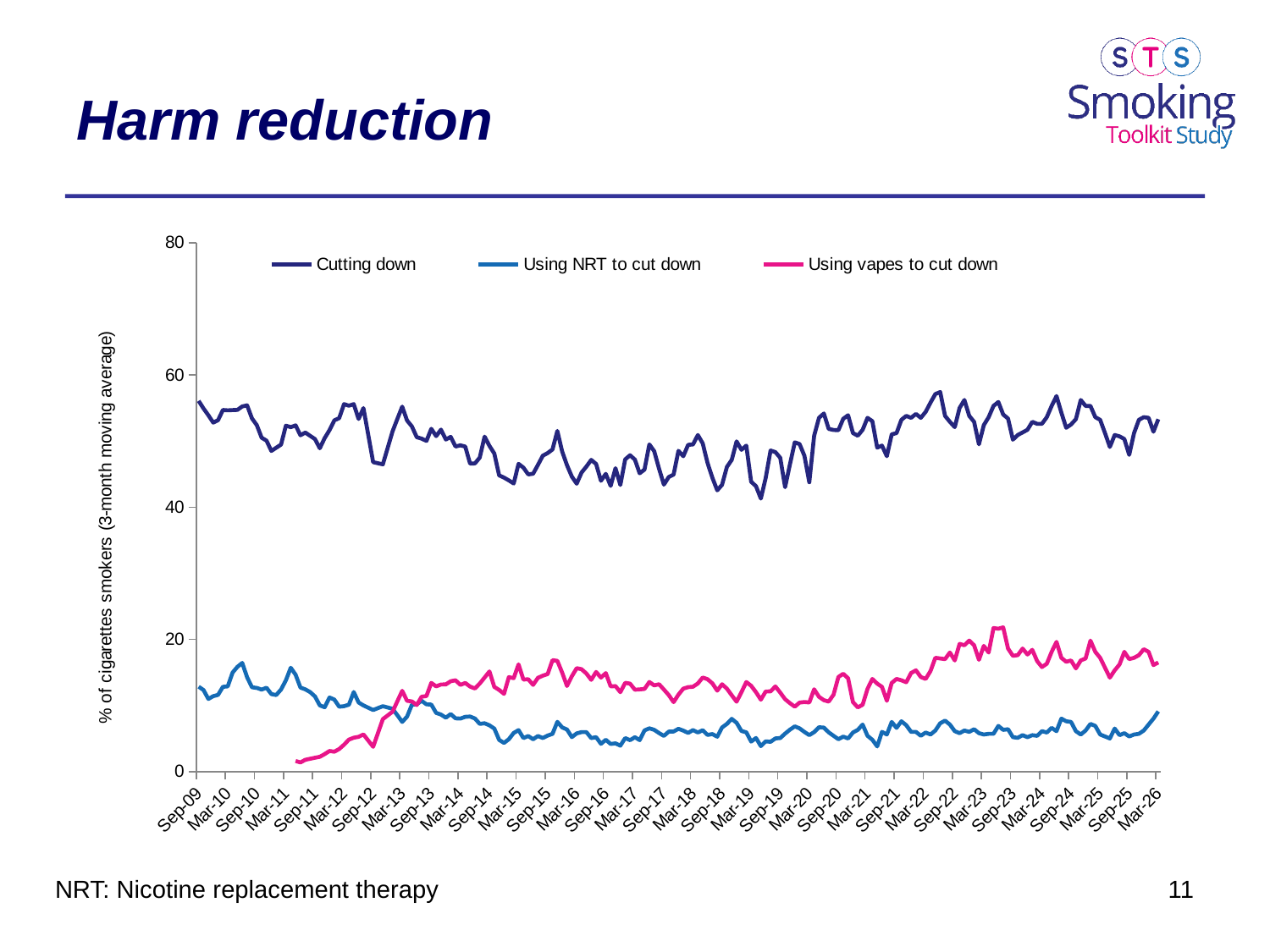

# Harm reduction

### Chart

| Category | Cutting down | Using NRT to cut down | Using vapes to cut down |
|---|---|---|---|
| 40057 | 56.06367042239751 | 12.830597345311753 | None |
| 40087 | 54.92484500550447 | 12.32169580705275 | None |
| 40118 | 53.89731595238419 | 10.98223968112505 | None |
| 40148 | 52.78164278004613 | 11.397508878414785 | None |
| 40179 | 53.1462886313042 | 11.588807933164452 | None |
| 40210 | 54.6868893767734 | 12.806753196041035 | None |
| 40238 | 54.63841166018454 | 12.875209176308383 | None |
| 40269 | 54.674830521854744 | 14.966445536354563 | None |
| 40299 | 54.70805538901848 | 15.830506276528007 | None |
| 40330 | 55.22391942506271 | 16.42182347770026 | None |
| 40360 | 55.392458593305086 | 14.256862321700273 | None |
| 40391 | 53.41850575907321 | 12.745562851908788 | None |
| 40422 | 52.39961934663132 | 12.64190825971692 | None |
| 40452 | 50.493690273740036 | 12.394938343377882 | None |
| 40483 | 50.05822000239751 | 12.672336084602259 | None |
| 40513 | 48.50070849165437 | 11.71101269159425 | None |
| 40544 | 48.97229086617267 | 11.57198493876479 | None |
| 40575 | 49.46286904033789 | 12.410774433962603 | None |
| 40603 | 52.32204778243878 | 13.801280381244274 | None |
| 40634 | 52.08911174163035 | 15.698432501864128 | None |
| 40664 | 52.36041468775219 | 14.645288567884423 | 1.5986726542731748 |
| 40695 | 50.86795429097466 | 12.697231867812121 | 1.3690721856243708 |
| 40725 | 51.270961190235816 | 12.431502297064128 | 1.77171057322826 |
| 40756 | 50.781300473295666 | 12.015670094117974 | 1.9322810614336656 |
| 40787 | 50.283606695514784 | 11.351298435936014 | 2.080589203478381 |
| 40817 | 48.90289778918966 | 10.00663368156239 | 2.22470561339911 |
| 40848 | 50.432794330146486 | 9.72159428844285 | 2.634476392269638 |
| 40878 | 51.63660855137096 | 11.200558195660482 | 3.1008232259507764 |
| 40909 | 53.123243841744944 | 10.881557842956449 | 3.0005191929902515 |
| 40940 | 53.45635451290343 | 9.800004042861664 | 3.40814278977208 |
| 40969 | 55.58449901903587 | 9.880808162412611 | 4.056891049825501 |
| 41000 | 55.338351899516205 | 10.109812020172797 | 4.825754820770776 |
| 41030 | 55.5717473912355 | 12.020267279773407 | 5.112606039017413 |
| 41061 | 53.33194242555622 | 10.44047379910187 | 5.247849361686795 |
| 41091 | 54.975149409282075 | 9.99884833966142 | 5.610610953189933 |
| 41122 | 50.886980704915565 | 9.650989765207228 | 4.675597543035444 |
| 41153 | 46.798812000549056 | 9.303131190753035 | 3.7405841328809557 |
| 41183 | 46.6340295239379 | 9.594807860799328 | 5.834494425308171 |
| 41214 | 46.4692470473268 | 9.886484530845623 | 7.928404717735386 |
| 41244 | 48.9631470206578 | 9.687628947766502 | 8.485730713656412 |
| 41275 | 51.4570469939888 | 9.488773364687379 | 9.043056709577437 |
| 41306 | 53.33972293046402 | 8.520338236847941 | 10.626905048507577 |
| 41334 | 55.2 | 7.5 | 12.2 |
| 41365 | 53.1 | 8.3 | 10.7 |
| 41395 | 52.2 | 10.1 | 10.6 |
| 41426 | 50.57885915166199 | 10.163301721797714 | 10.05758618460038 |
| 41456 | 50.36205066048755 | 10.698551435767678 | 11.312695337754867 |
| 41487 | 50.01469141504956 | 10.164992357713125 | 11.417924770130485 |
| 41518 | 51.84792373157623 | 10.12797903248961 | 13.408144006734474 |
| 41548 | 50.73320230162918 | 8.873304292453716 | 12.877341885841595 |
| 41579 | 51.72011201998229 | 8.612865560383783 | 13.162269166833516 |
| 41609 | 50.22198016797049 | 8.14657795877757 | 13.18049598927395 |
| 41640 | 50.62484341491819 | 8.687900201971466 | 13.656332954257001 |
| 41671 | 49.16843987934007 | 8.049209093086825 | 13.795488771650433 |
| 41699 | 49.34388792927564 | 8.008331921474708 | 13.105856477746563 |
| 41730 | 49.15682301519333 | 8.269685708837699 | 13.390854443279714 |
| 41760 | 46.572506658634715 | 8.319158108621087 | 12.845173698190655 |
| 41791 | 46.60666666666666 | 8.016666666666667 | 12.556666666666667 |
| 41821 | 47.49333333333333 | 7.203333333333333 | 13.306666666666667 |
| 41852 | 50.663333333333334 | 7.296666666666667 | 14.213333333333333 |
| 41883 | 49.26333333333334 | 6.989999999999999 | 15.136666666666665 |
| 41913 | 48.11000000000001 | 6.5 | 12.803333333333333 |
| 41944 | 44.800000000000004 | 4.783333333333333 | 12.336666666666666 |
| 41974 | 44.46666666666667 | 4.326666666666667 | 11.753333333333332 |
| 42005 | 44.04 | 4.883333333333333 | 14.273333333333333 |
| 42036 | 43.57333333333333 | 5.833333333333333 | 14.123333333333335 |
| 42064 | 46.54 | 6.259999999999999 | 16.2 |
| 42095 | 45.97333333333333 | 5.06 | 13.910000000000002 |
| 42125 | 44.946666666666665 | 5.373333333333332 | 13.959999999999999 |
| 42156 | 45.04666666666666 | 4.876666666666666 | 13.1 |
| 42186 | 46.383333333333326 | 5.373333333333332 | 14.173333333333332 |
| 42217 | 47.77333333333333 | 5.066666666666666 | 14.496666666666668 |
| 42248 | 48.176666666666655 | 5.44 | 14.736666666666666 |
| 42278 | 48.72 | 5.696666666666666 | 16.843333333333334 |
| 42309 | 51.52333333333333 | 7.513333333333333 | 16.736666666666668 |
| 42339 | 48.42000000000001 | 6.669999999999999 | 14.96 |
| 42370 | 46.33666666666667 | 6.3500000000000005 | 12.94 |
| 42401 | 44.61333333333334 | 5.203333333333333 | 14.410000000000002 |
| 42430 | 43.54333333333333 | 5.766666666666667 | 15.626666666666667 |
| 42461 | 45.22666666666667 | 5.956666666666667 | 15.476666666666668 |
| 42491 | 46.13333333333333 | 5.956666666666667 | 14.816666666666668 |
| 42522 | 47.13666666666666 | 5.05 | 13.866666666666667 |
| 42552 | 46.52666666666667 | 5.2 | 15.06 |
| 42583 | 43.98333333333333 | 4.1933333333333325 | 14.203333333333333 |
| 42614 | 45.03 | 4.796666666666666 | 14.886666666666665 |
| 42644 | 43.21 | 4.166666666666667 | 12.876666666666667 |
| 42675 | 45.88333333333333 | 4.260000000000001 | 12.923333333333332 |
| 42705 | 43.346666666666664 | 3.9133333333333336 | 11.996666666666668 |
| 42736 | 47.22333333333333 | 5.0633333333333335 | 13.413333333333334 |
| 42767 | 47.84333333333333 | 4.746666666666666 | 13.29 |
| 42795 | 47.18666666666667 | 5.1866666666666665 | 12.376666666666665 |
| 42826 | 45.11000000000001 | 4.753333333333333 | 12.42 |
| 42856 | 45.68 | 6.213333333333334 | 12.49 |
| 42887 | 49.48333333333333 | 6.533333333333334 | 13.543333333333335 |
| 42917 | 48.46333333333333 | 6.31 | 13.03 |
| 42948 | 45.806666666666665 | 5.813333333333333 | 13.200000000000001 |
| 42979 | 43.39666666666667 | 5.383333333333333 | 12.4 |
| 43009 | 44.556666666666665 | 6.036666666666666 | 11.56 |
| 43040 | 44.916666666666664 | 6.053333333333334 | 10.496666666666666 |
| 43070 | 48.51666666666667 | 6.456666666666666 | 11.63 |
| 43101 | 47.699999999999996 | 6.19 | 12.533333333333331 |
| 43132 | 49.423333333333325 | 5.836666666666666 | 12.763333333333334 |
| 43160 | 49.473333333333336 | 6.266666666666667 | 12.823333333333332 |
| 43191 | 50.903333333333336 | 5.900000000000001 | 13.323333333333332 |
| 43221 | 49.650000000000006 | 6.25 | 14.213333333333333 |
| 43252 | 46.666666666666664 | 5.533333333333334 | 13.966666666666667 |
| 43282 | 44.43333333333334 | 5.666666666666667 | 13.333333333333334 |
| 43313 | 42.53333333333334 | 5.266666666666667 | 12.233333333333334 |
| 43344 | 43.376666666666665 | 6.666666666666667 | 13.200000000000001 |
| 43374 | 46.076666666666675 | 7.2 | 12.533333333333333 |
| 43405 | 47.14333333333334 | 7.966666666666666 | 11.533333333333333 |
| 43435 | 49.93333333333334 | 7.366666666666667 | 10.566666666666668 |
| 43466 | 48.666666666666664 | 6.133333333333333 | 12.0 |
| 43497 | 49.29999999999999 | 5.933333333333334 | 13.533333333333333 |
| 43525 | 43.833333333333336 | 4.533333333333333 | 12.966666666666669 |
| 43556 | 43.166666666666664 | 5.066666666666666 | 12.0 |
| 43586 | 41.28666666666667 | 3.84 | 10.866666666666667 |
| 43617 | 44.413333333333334 | 4.56 | 12.106666666666664 |
| 43647 | 48.556666666666665 | 4.489999999999999 | 12.12 |
| 43678 | 48.31666666666666 | 5.006666666666667 | 12.866666666666665 |
| 43709 | 47.45666666666667 | 5.06 | 11.933333333333332 |
| 43739 | 43.01333333333333 | 5.736666666666667 | 10.94 |
| 43770 | 46.48333333333333 | 6.329999999999999 | 10.333333333333334 |
| 43800 | 49.796666666666674 | 6.830000000000001 | 9.81 |
| 43831 | 49.53666666666667 | 6.523333333333333 | 10.426666666666668 |
| 43862 | 47.75333333333333 | 5.98 | 10.513333333333334 |
| 43891 | 43.760000000000005 | 5.51 | 10.445 |
| 43922 | 50.8 | 5.96 | 12.44 |
| 43952 | 53.5 | 6.7 | 11.3 |
| 43983 | 54.16 | 6.64 | 10.79 |
| 44013 | 51.83 | 5.92 | 10.58 |
| 44044 | 51.67 | 5.4 | 11.62 |
| 44075 | 51.64000000000001 | 4.89 | 14.300000000000002 |
| 44105 | 53.36000000000001 | 5.283333333333332 | 14.780000000000001 |
| 44136 | 53.9 | 5.0 | 14.1 |
| 44166 | 51.2 | 5.9 | 10.5 |
| 44197 | 50.8 | 6.3 | 9.7 |
| 44228 | 51.7 | 7.1 | 10.1 |
| 44256 | 53.5 | 5.4 | 12.5 |
| 44287 | 53.0 | 4.8 | 14.0 |
| 44317 | 49.0 | 3.8 | 13.3 |
| 44348 | 49.3 | 6.0 | 12.8 |
| 44378 | 47.7 | 5.6 | 10.7 |
| 44409 | 51.0 | 7.5 | 13.4 |
| 44440 | 51.2 | 6.6 | 14.0 |
| 44470 | 53.2 | 7.6 | 13.8 |
| 44501 | 53.8 | 7.0 | 13.5 |
| 44531 | 53.5 | 6.0 | 14.9 |
| 44562 | 54.1 | 6.0 | 15.3 |
| 44593 | 53.5 | 5.4 | 14.3 |
| 44621 | 54.4 | 5.9 | 14.0 |
| 44652 | 55.8 | 5.6 | 15.2 |
| 44682 | 57.1 | 6.2 | 17.2 |
| 44713 | 57.4 | 7.3 | 17.1 |
| 44743 | 53.8 | 7.7 | 17.0 |
| 44774 | 52.9 | 7.1 | 18.0 |
| 44805 | 52.1 | 6.1 | 16.8 |
| 44835 | 55.0 | 5.8 | 19.3 |
| 44866 | 56.2 | 6.2 | 19.1 |
| 44896 | 53.8 | 6.0 | 19.8 |
| 44927 | 52.9 | 6.4 | 19.1 |
| 44958 | 49.5 | 5.8 | 16.9 |
| 44986 | 52.4 | 5.6 | 19.0 |
| 45017 | 53.6 | 5.7 | 18.0 |
| 45047 | 55.3 | 5.7 | 21.7 |
| 45078 | 55.9 | 6.9 | 21.6 |
| 45108 | 54.0 | 6.3 | 21.8 |
| 45139 | 53.4 | 6.4 | 18.6 |
| 45170 | 50.2 | 5.2 | 17.5 |
| 45200 | 50.9 | 5.1 | 17.6 |
| 45231 | 51.3 | 5.5 | 18.6 |
| 45261 | 51.7 | 5.2 | 17.7 |
| 45292 | 52.9 | 5.5 | 18.4 |
| 45323 | 52.6 | 5.4 | 16.7 |
| 45352 | 52.6 | 6.1 | 15.8 |
| 45383 | 53.6 | 5.9 | 16.3 |
| 45413 | 55.3 | 6.6 | 18.1 |
| 45444 | 56.8 | 6.1 | 19.6 |
| 45474 | 54.3 | 8.0 | 17.2 |
| 45505 | 52.0 | 7.6 | 16.6 |
| 45536 | 52.5 | 7.5 | 16.8 |
| 45566 | 53.3 | 6.1 | 15.6 |
| 45597 | 56.2 | 5.6 | 16.8 |
| 45627 | 55.3 | 6.2 | 17.1 |
| 45658 | 55.3 | 7.2 | 19.8 |
| 45689 | 53.6 | 6.9 | 18.1 |
| 45717 | 53.2 | 5.6 | 17.2 |
| 45748 | 51.2 | 5.3 | 15.7 |
| 45778 | 49.1 | 5.0 | 14.2 |
| 45809 | 50.9 | 6.5 | 15.3 |
| 45839 | 50.7 | 5.5 | 16.2 |
| 45870 | 50.3 | 5.8 | 18.1 |
| 45901 | 47.9 | 5.3 | 17.0 |
| 45931 | 51.2 | 5.6 | 17.2 |
| 45962 | 53.2 | 5.7 | 17.6 |
| 45992 | 53.6 | 6.2 | 18.5 |
| 46023 | 53.5 | 7.1 | 18.1 |
| 46054 | 51.4 | 8.0 | 16.1 |
| 46082 | 53.3 | 9.1 | 16.5 |
NRT: Nicotine replacement therapy
11